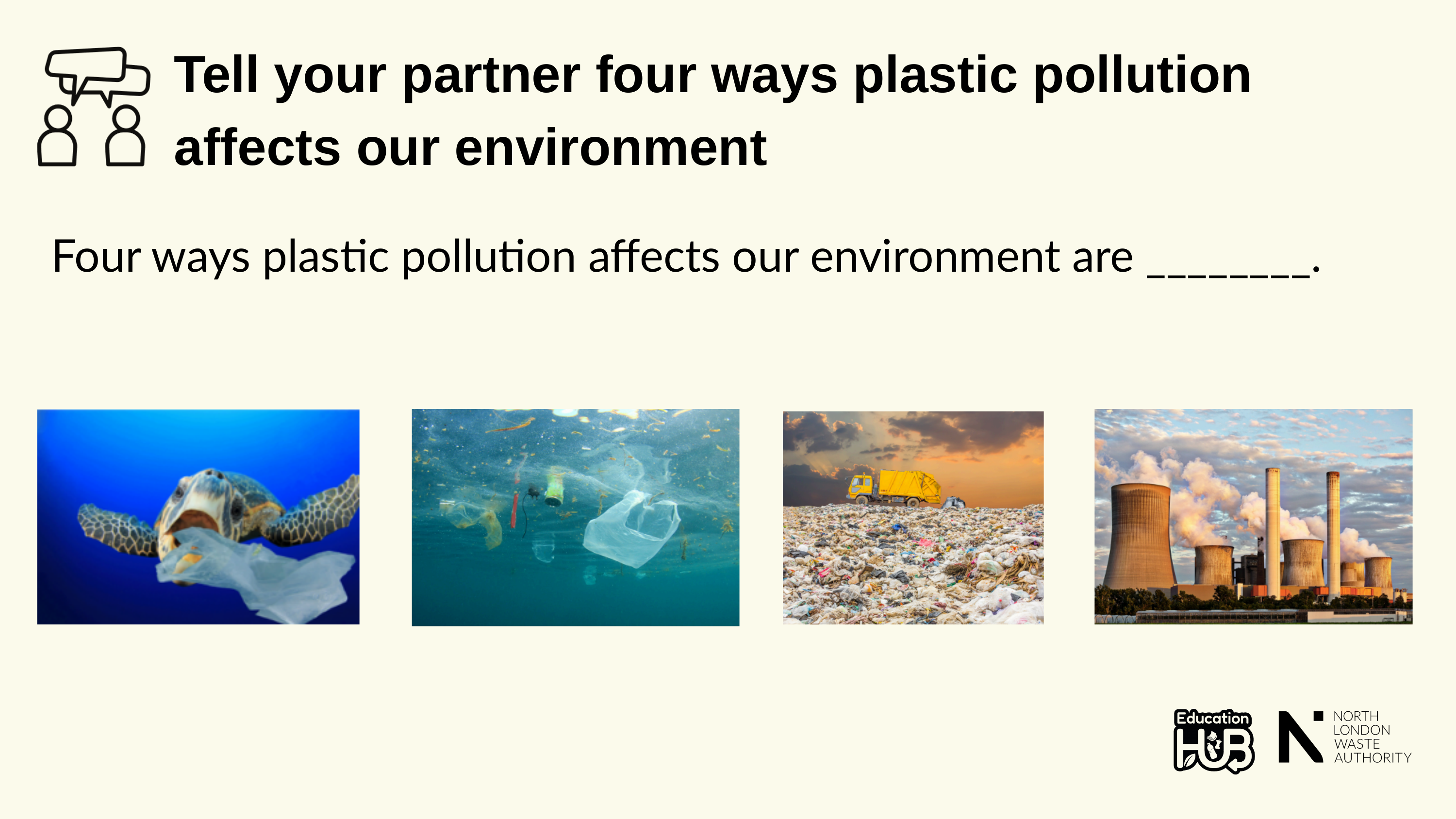

Tell your partner four ways plastic pollution affects our environment

Four ways plastic pollution affects our environment are ________.